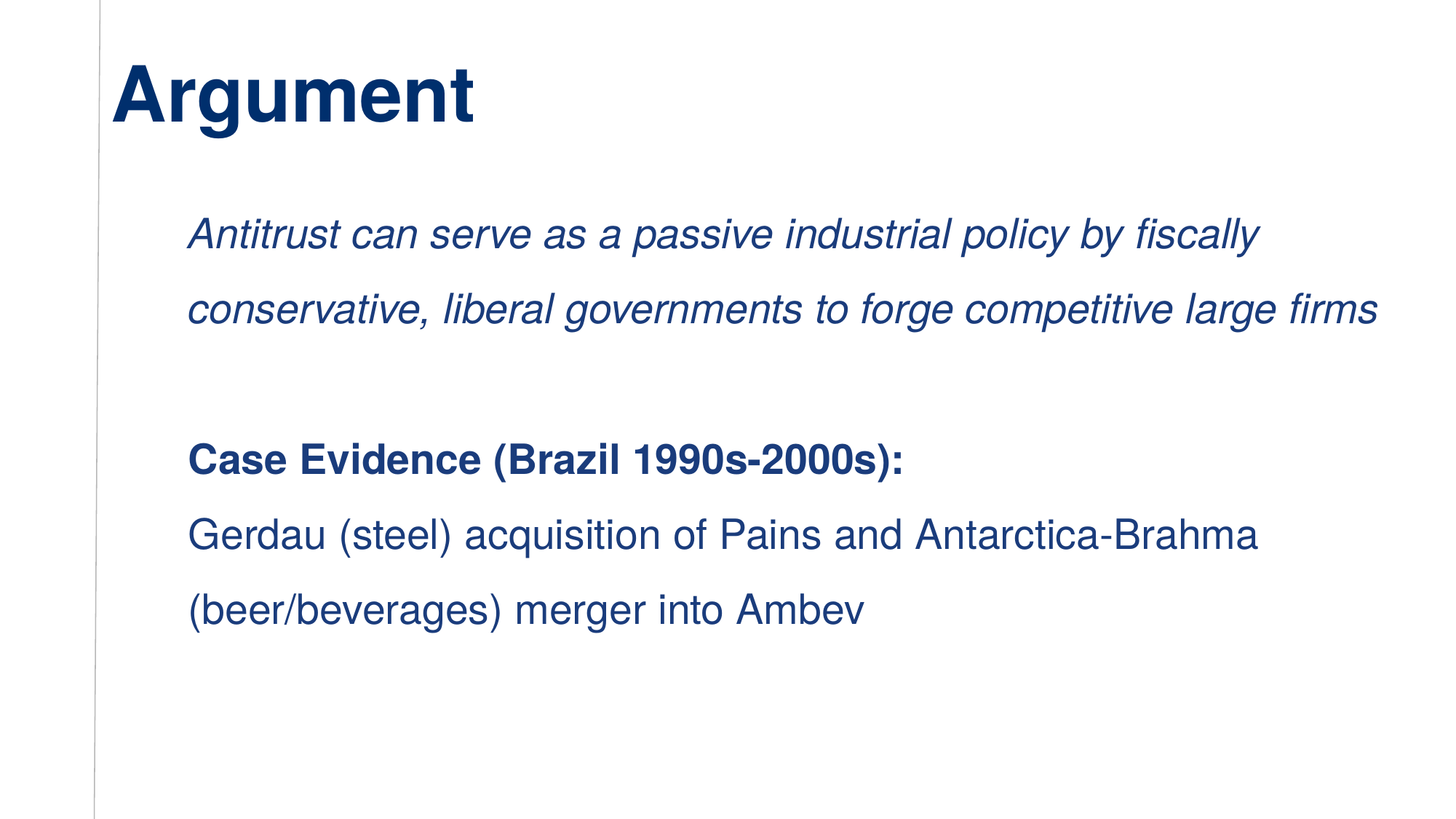

# Argument
Antitrust can serve as a passive industrial policy by fiscally conservative, liberal governments to forge competitive large firms

Case Evidence (Brazil 1990s-2000s):
Gerdau (steel) acquisition of Pains and Antarctica-Brahma (beer/beverages) merger into Ambev